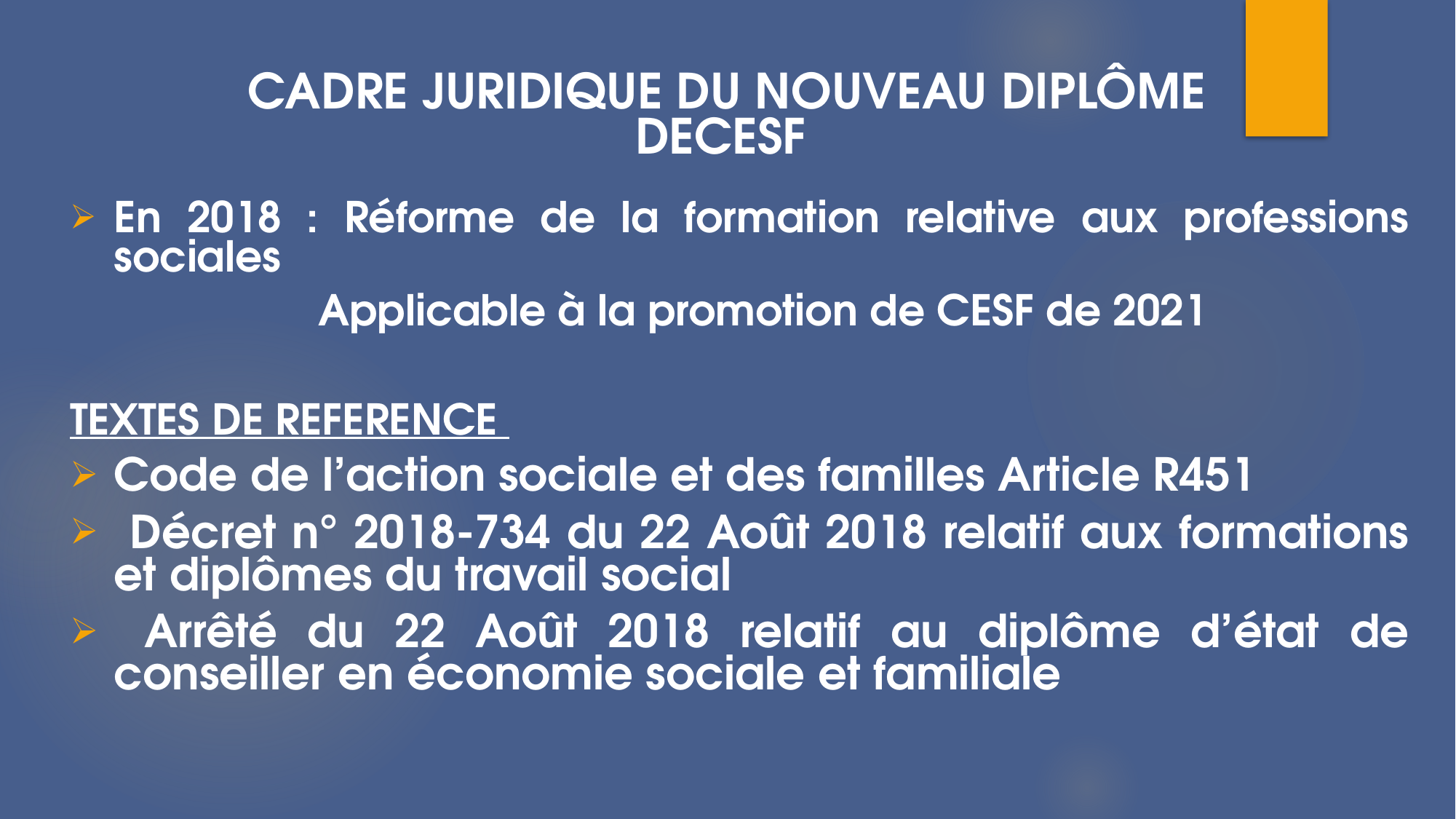

# CADRE JURIDIQUE DU NOUVEAU DIPLÔME DECESF
En 2018 : Réforme de la formation relative aux professions sociales
                     Applicable à la promotion de CESF de 2021

TEXTES DE REFERENCE
Code de l’action sociale et des familles Article R451
 Décret n° 2018-734 du 22 Août 2018 relatif aux formations et diplômes du travail social
 Arrêté du 22 Août 2018 relatif au diplôme d’état de conseiller en économie sociale et familiale